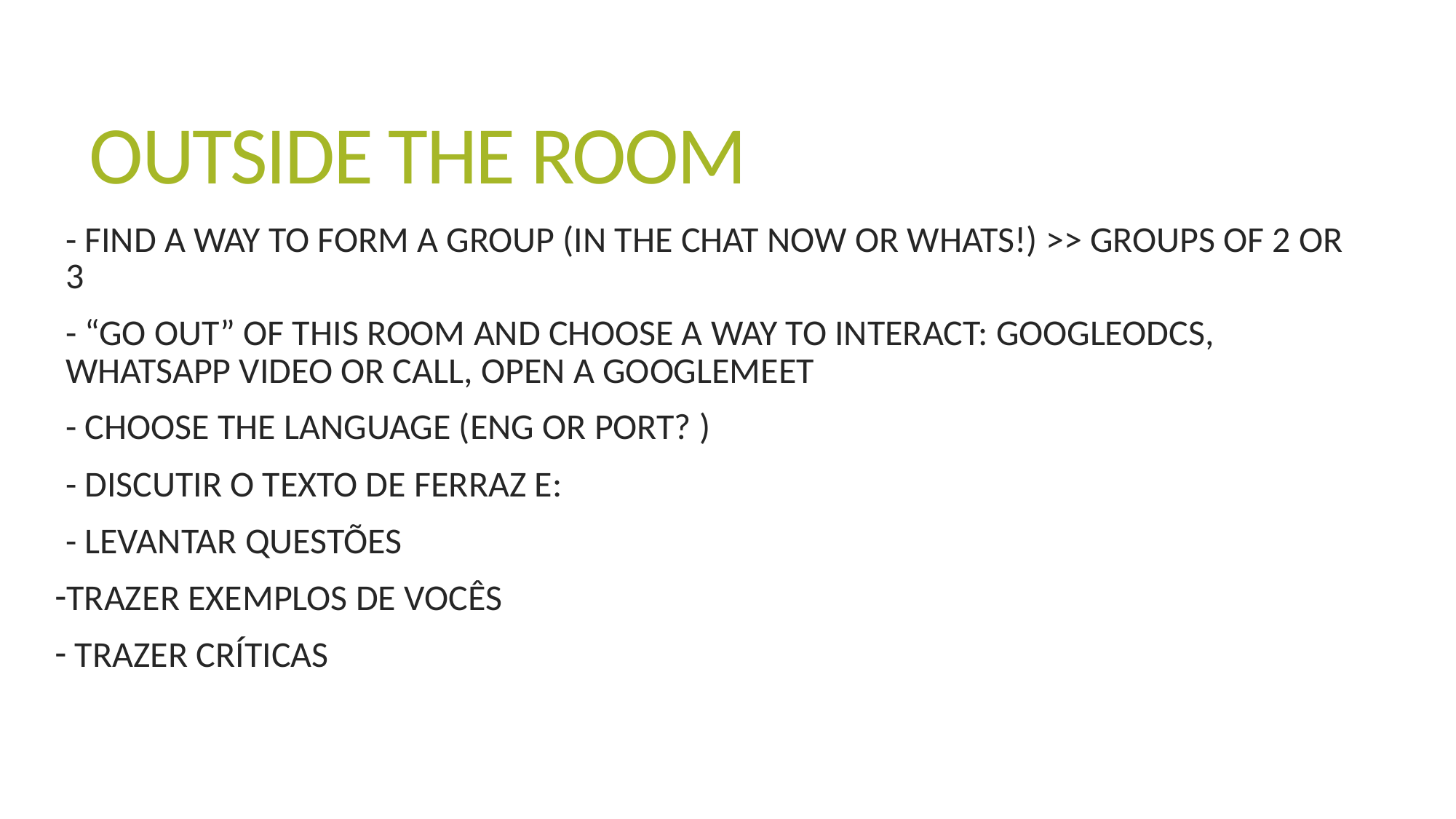

# OUTSIDE THE ROOM
- FIND A WAY TO FORM A GROUP (IN THE CHAT NOW OR WHATS!) >> GROUPS OF 2 OR 3
- “GO OUT” OF THIS ROOM AND CHOOSE A WAY TO INTERACT: GOOGLEODCS, WHATSAPP VIDEO OR CALL, OPEN A GOOGLEMEET
- CHOOSE THE LANGUAGE (ENG OR PORT? )
- DISCUTIR O TEXTO DE FERRAZ E:
- LEVANTAR QUESTÕES
TRAZER EXEMPLOS DE VOCÊS
 TRAZER CRÍTICAS